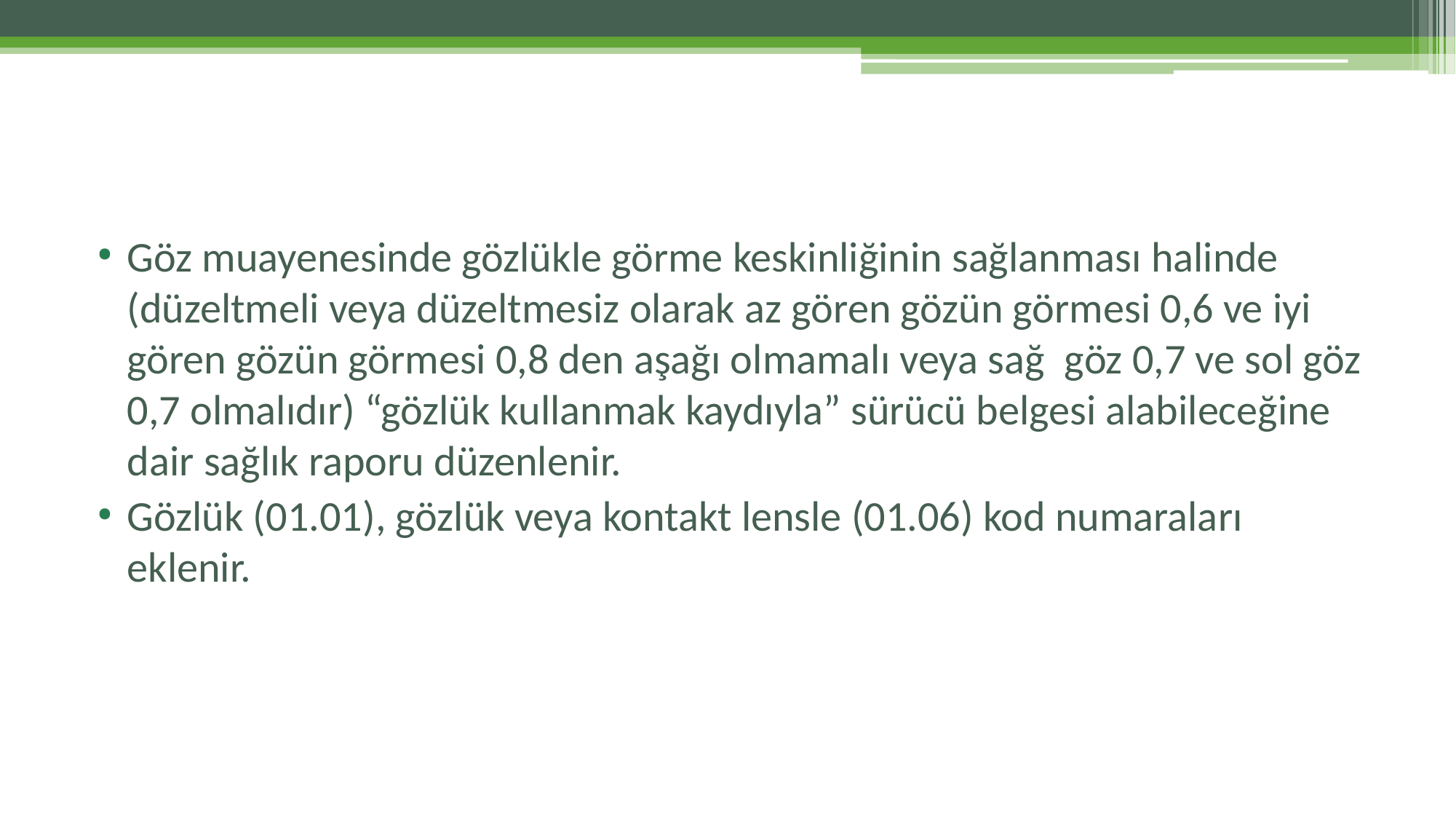

#
Göz muayenesinde gözlükle görme keskinliğinin sağlanması halinde (düzeltmeli veya düzeltmesiz olarak az gören gözün görmesi 0,6 ve iyi gören gözün görmesi 0,8 den aşağı olmamalı veya sağ  göz 0,7 ve sol göz 0,7 olmalıdır) “gözlük kullanmak kaydıyla” sürücü belgesi alabileceğine dair sağlık raporu düzenlenir.
Gözlük (01.01), gözlük veya kontakt lensle (01.06) kod numaraları eklenir.